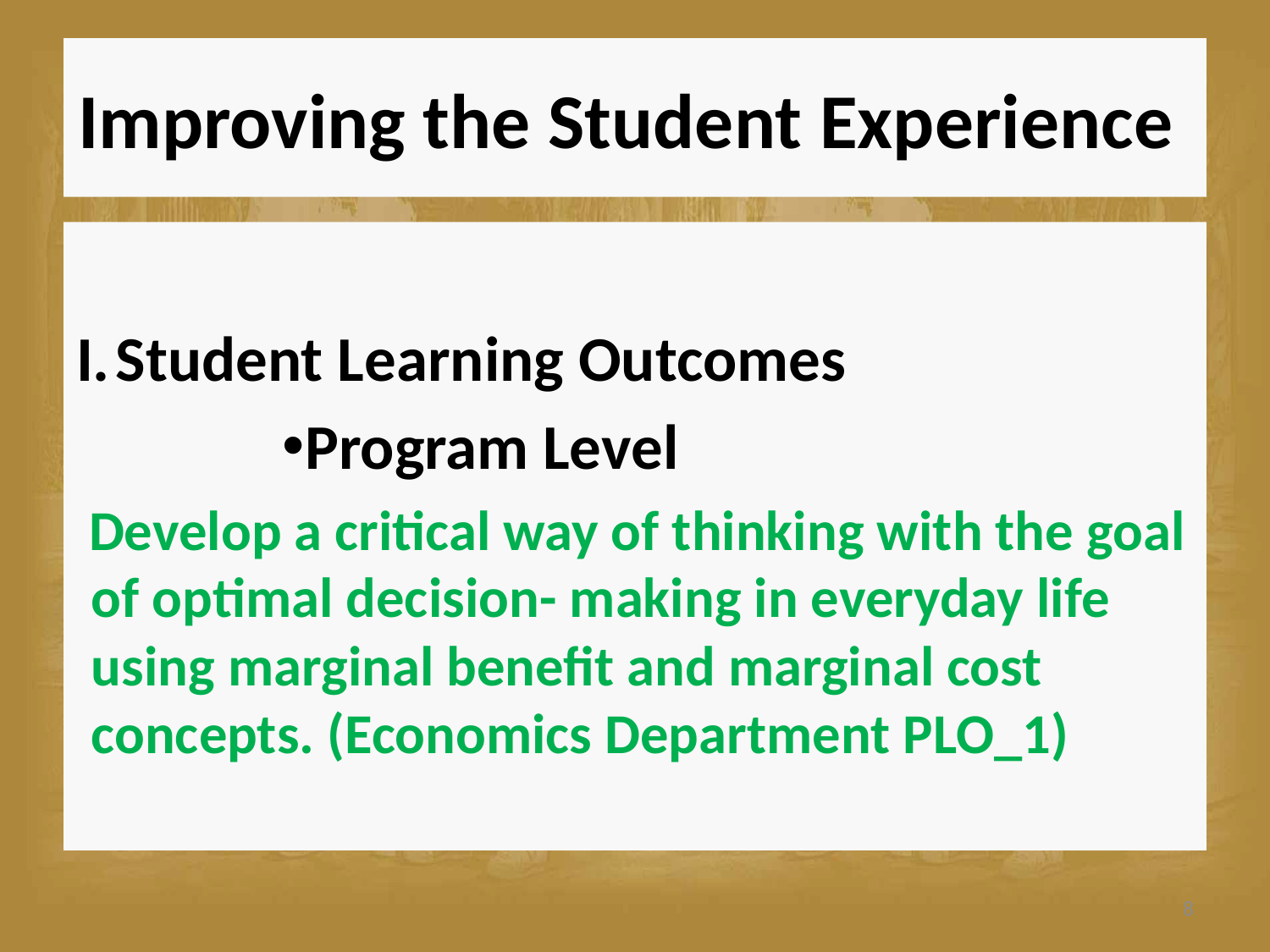

# Improving the Student Experience

Student Learning Outcomes
Program Level
 Develop a critical way of thinking with the goal of optimal decision- making in everyday life using marginal benefit and marginal cost concepts. (Economics Department PLO_1)

8